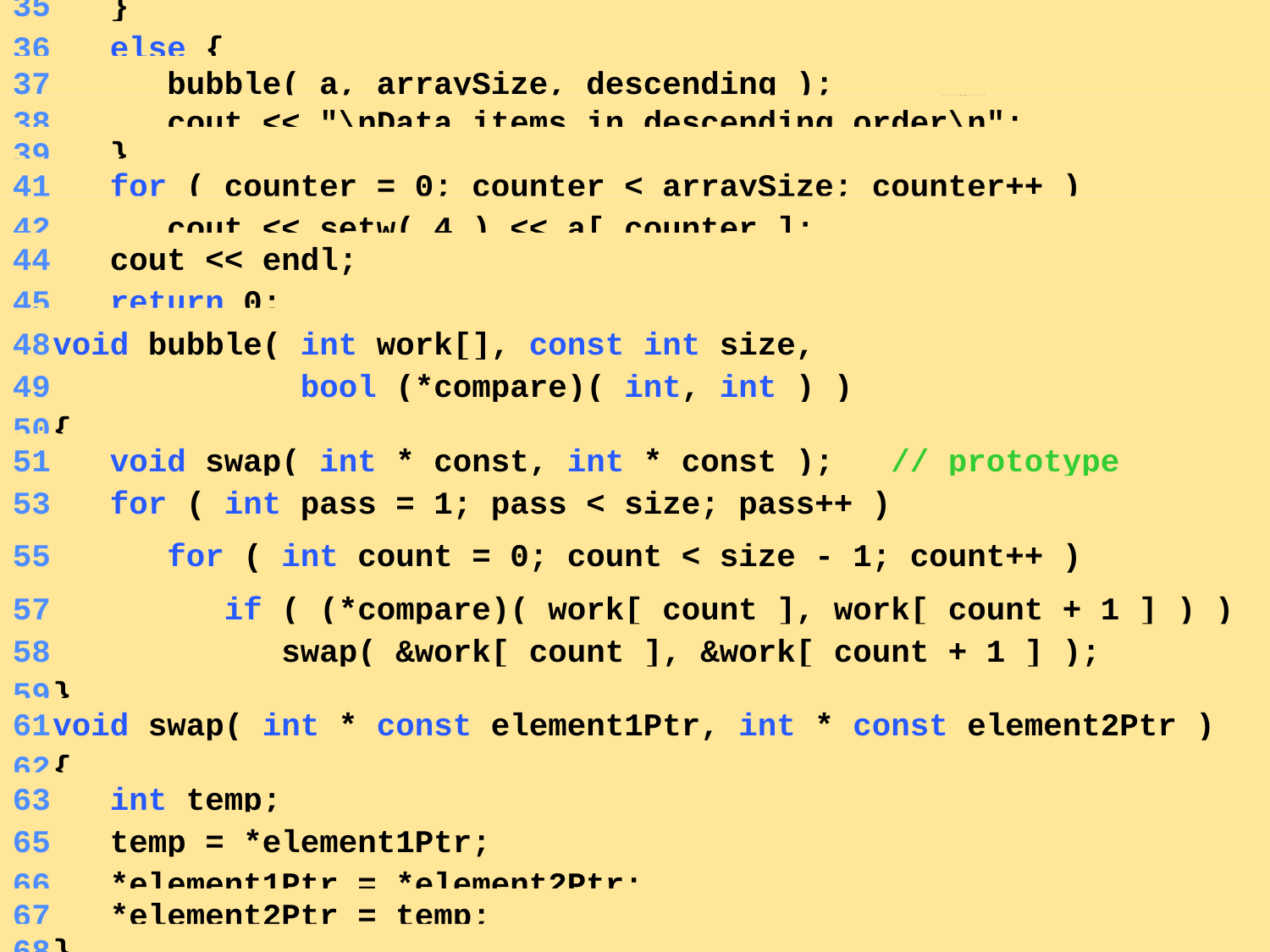

35	   }

	36	   else {

	37	      bubble( a, arraySize, descending );

	38	      cout << "\nData items in descending order\n";

	39	   }

	41	   for ( counter = 0; counter < arraySize; counter++ )

	42	      cout << setw( 4 ) << a[ counter ];

	44	   cout << endl;

	45	   return 0;

	46	}

	48	void bubble( int work[], const int size,

	47

	49	             bool (*compare)( int, int ) )

	50	{

	51	   void swap( int * const, int * const );   // prototype

	52

	53	   for ( int pass = 1; pass < size; pass++ )

	55	      for ( int count = 0; count < size - 1; count++ )

	57	         if ( (*compare)( work[ count ], work[ count + 1 ] ) )

	58	            swap( &work[ count ], &work[ count + 1 ] );

	59	}

	61	void swap( int * const element1Ptr, int * const element2Ptr )

	60

	62	{

	63	   int temp;

	64

	65	   temp = *element1Ptr;

	66	   *element1Ptr = *element2Ptr;

	67	   *element2Ptr = temp;

	68	}